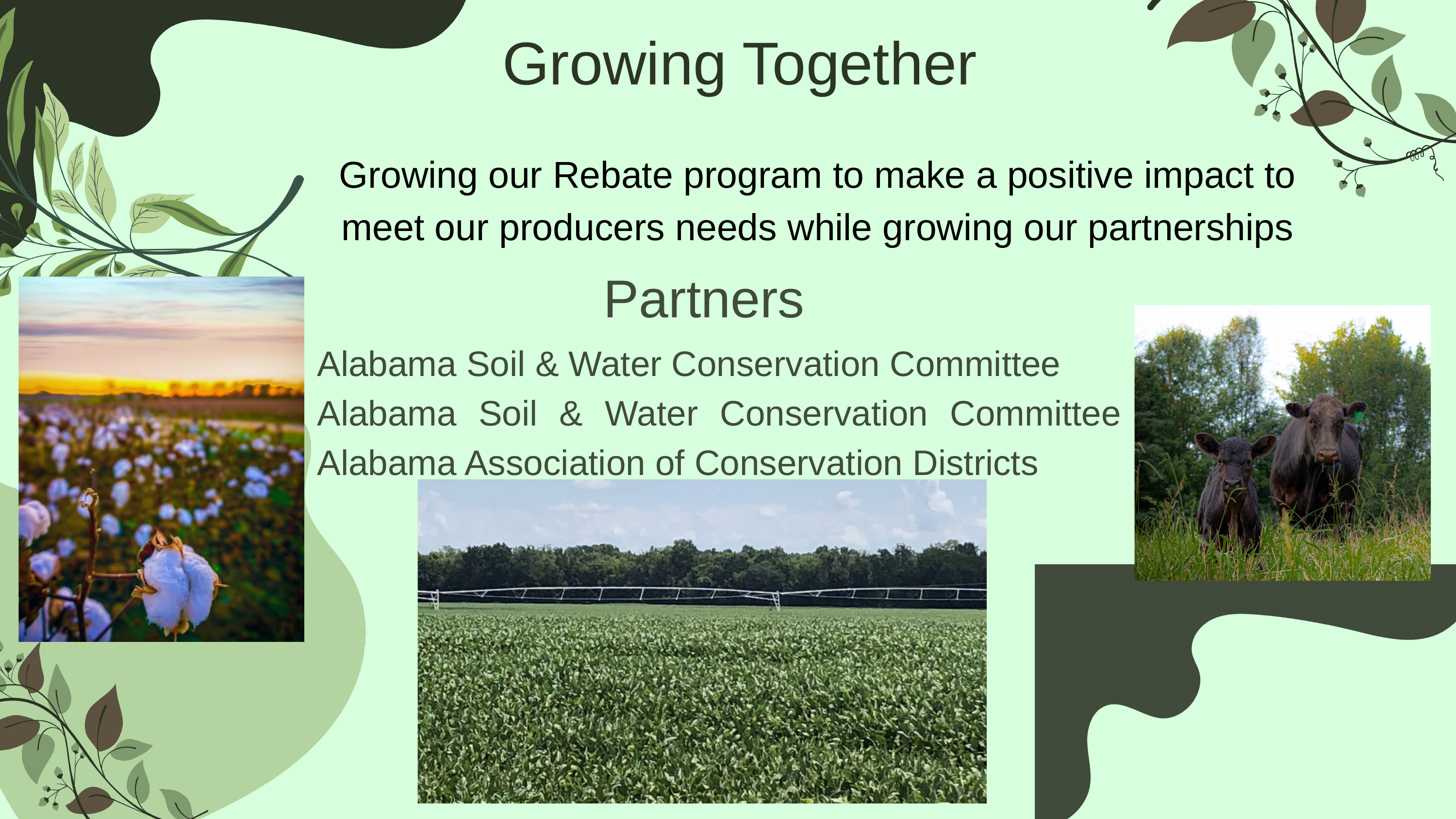

Growing Together

 Growing our Rebate program to make a positive impact to
 meet our producers needs while growing our partnerships
Partners

Alabama Soil & Water Conservation Committee
Alabama Soil & Water Conservation Committee Alabama Association of Conservation Districts